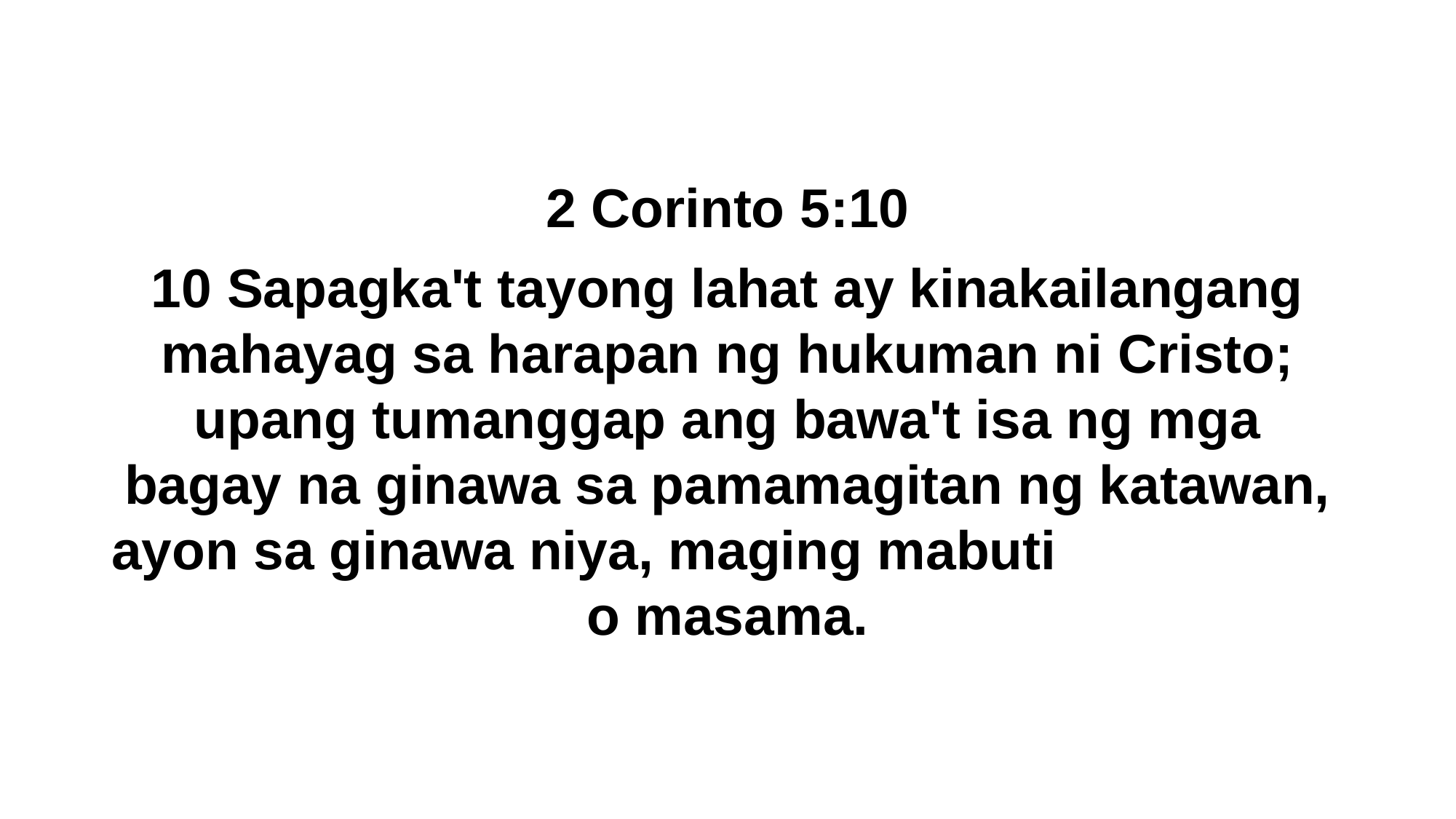

2 Corinto 5:10
10 Sapagka't tayong lahat ay kinakailangang mahayag sa harapan ng hukuman ni Cristo; upang tumanggap ang bawa't isa ng mga bagay na ginawa sa pamamagitan ng katawan, ayon sa ginawa niya, maging mabuti                    o masama.